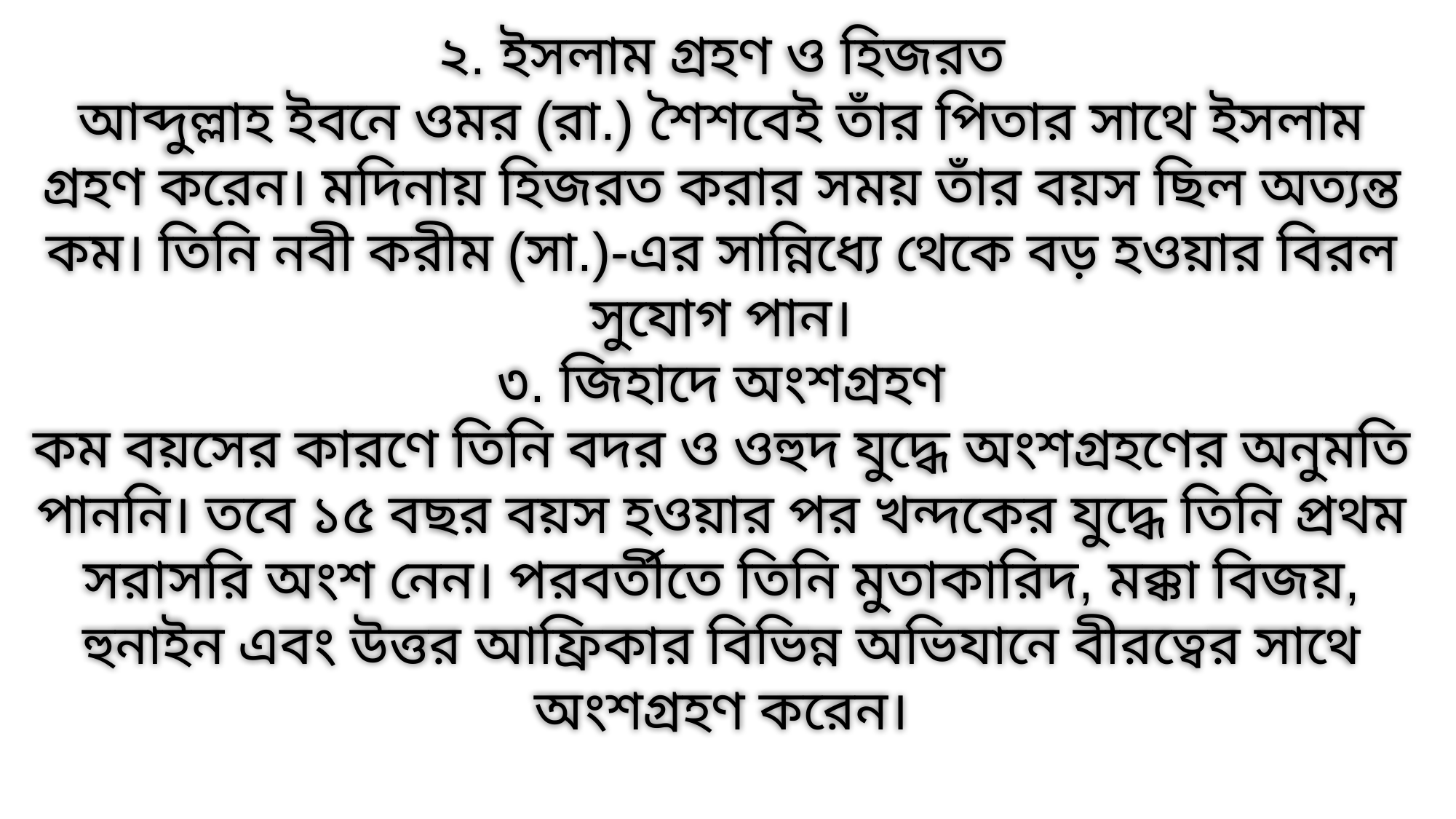

২. ইসলাম গ্রহণ ও হিজরত
আব্দুল্লাহ ইবনে ওমর (রা.) শৈশবেই তাঁর পিতার সাথে ইসলাম গ্রহণ করেন। মদিনায় হিজরত করার সময় তাঁর বয়স ছিল অত্যন্ত কম। তিনি নবী করীম (সা.)-এর সান্নিধ্যে থেকে বড় হওয়ার বিরল সুযোগ পান।
৩. জিহাদে অংশগ্রহণ
কম বয়সের কারণে তিনি বদর ও ওহুদ যুদ্ধে অংশগ্রহণের অনুমতি পাননি। তবে ১৫ বছর বয়স হওয়ার পর খন্দকের যুদ্ধে তিনি প্রথম সরাসরি অংশ নেন। পরবর্তীতে তিনি মুতাকারিদ, মক্কা বিজয়, হুনাইন এবং উত্তর আফ্রিকার বিভিন্ন অভিযানে বীরত্বের সাথে অংশগ্রহণ করেন।